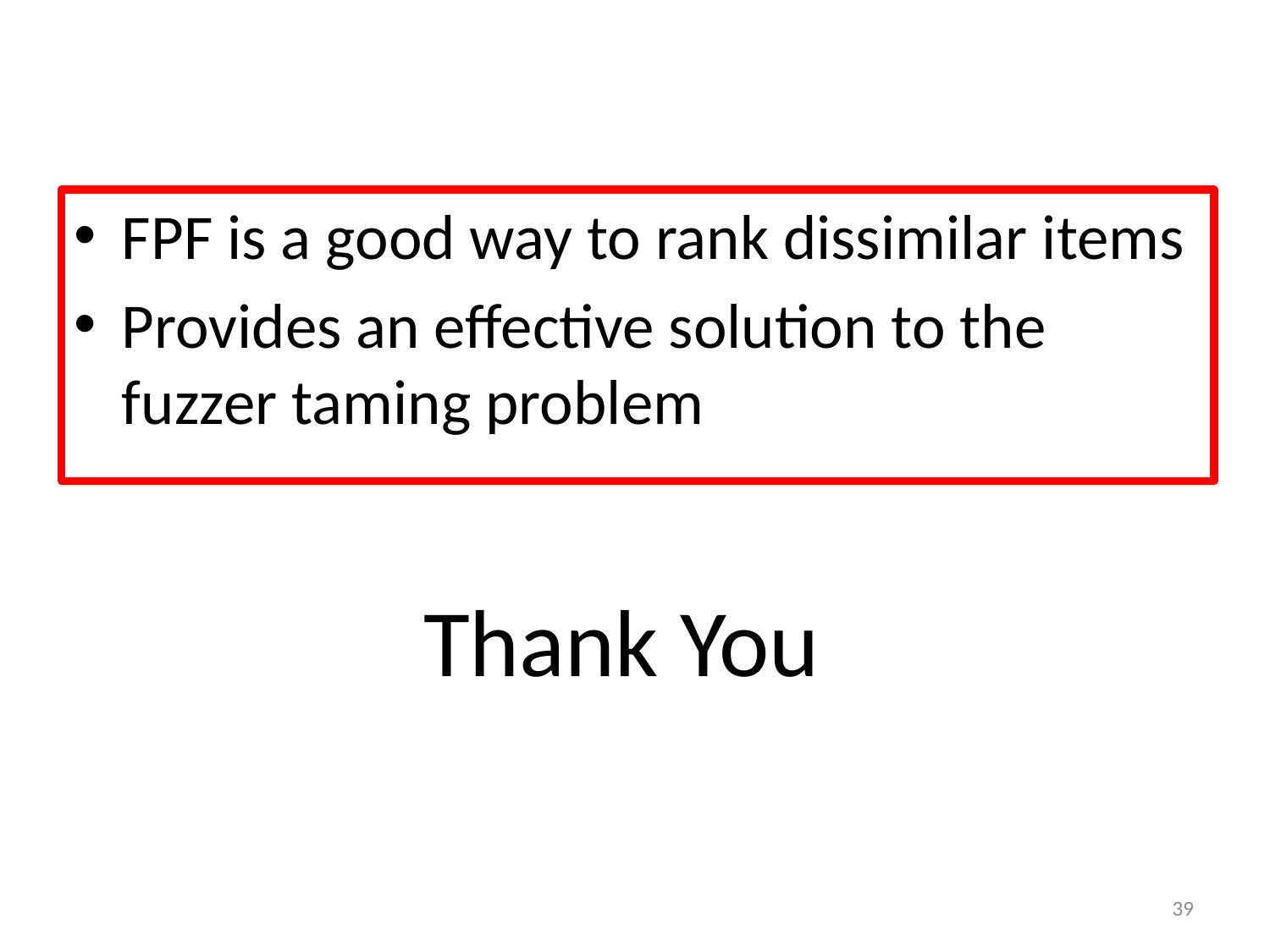

FPF is a good way to rank dissimilar items
Provides an effective solution to the fuzzer taming problem
# Thank You
39